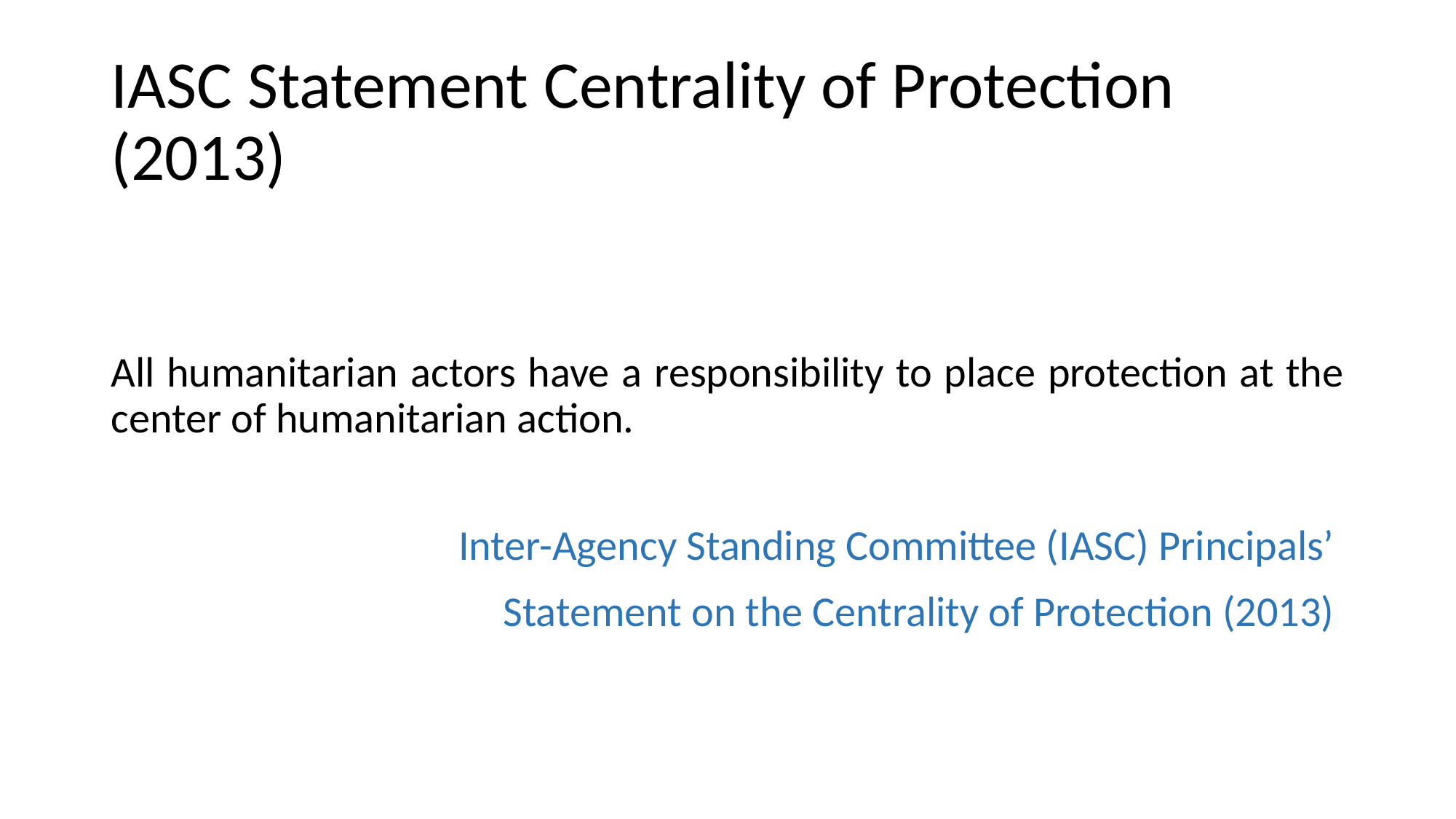

# IASC Statement Centrality of Protection (2013)

All humanitarian actors have a responsibility to place protection at the center of humanitarian action.

Inter-Agency Standing Committee (IASC) Principals’
Statement on the Centrality of Protection (2013)